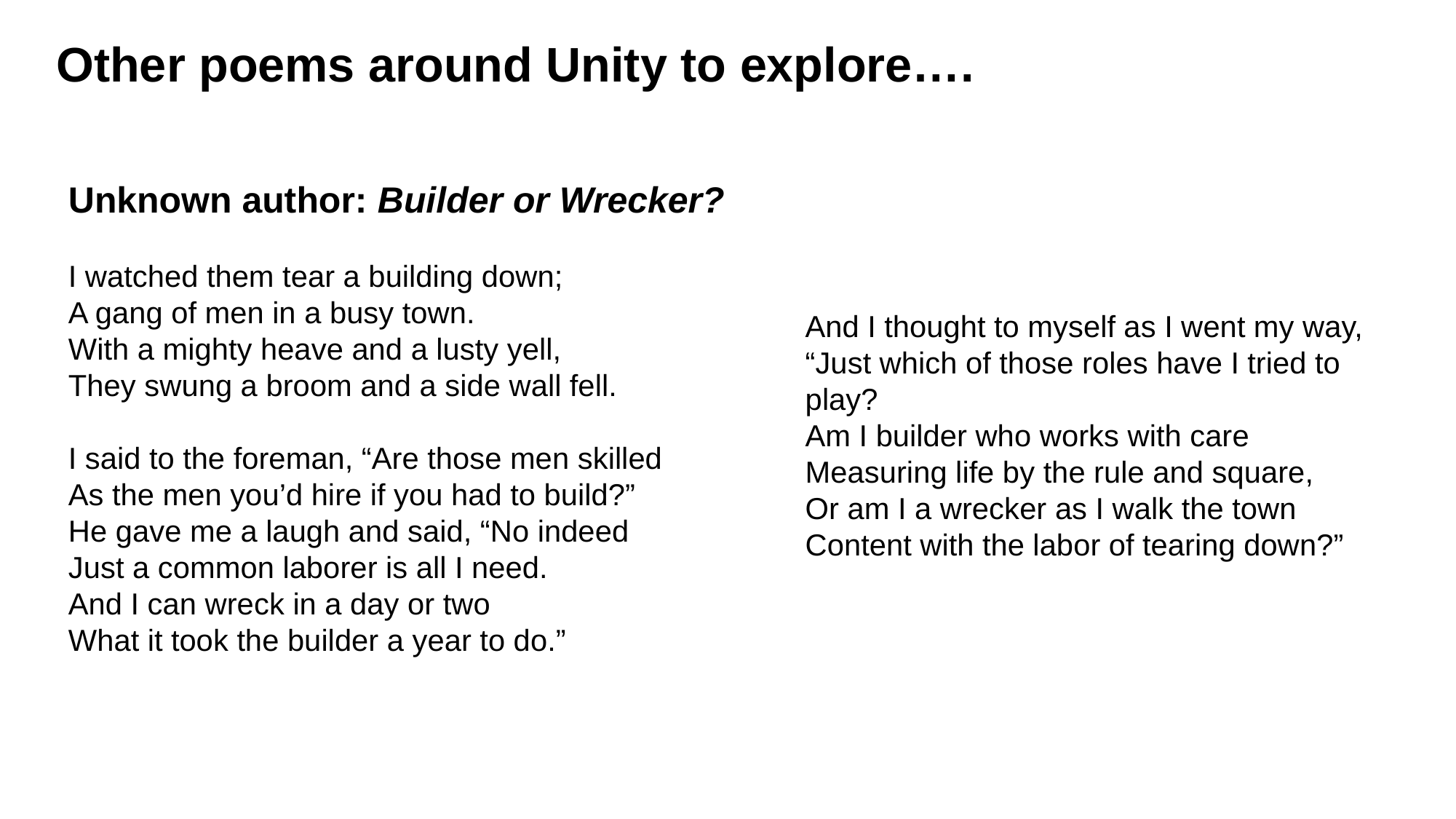

Other poems around Unity to explore….

Unknown author: Builder or Wrecker?

I watched them tear a building down;
A gang of men in a busy town.
With a mighty heave and a lusty yell,
They swung a broom and a side wall fell.

I said to the foreman, “Are those men skilled
As the men you’d hire if you had to build?”
He gave me a laugh and said, “No indeed
Just a common laborer is all I need.
And I can wreck in a day or two
What it took the builder a year to do.”

And I thought to myself as I went my way,
“Just which of those roles have I tried to play?
Am I builder who works with care
Measuring life by the rule and square,
Or am I a wrecker as I walk the town
Content with the labor of tearing down?”